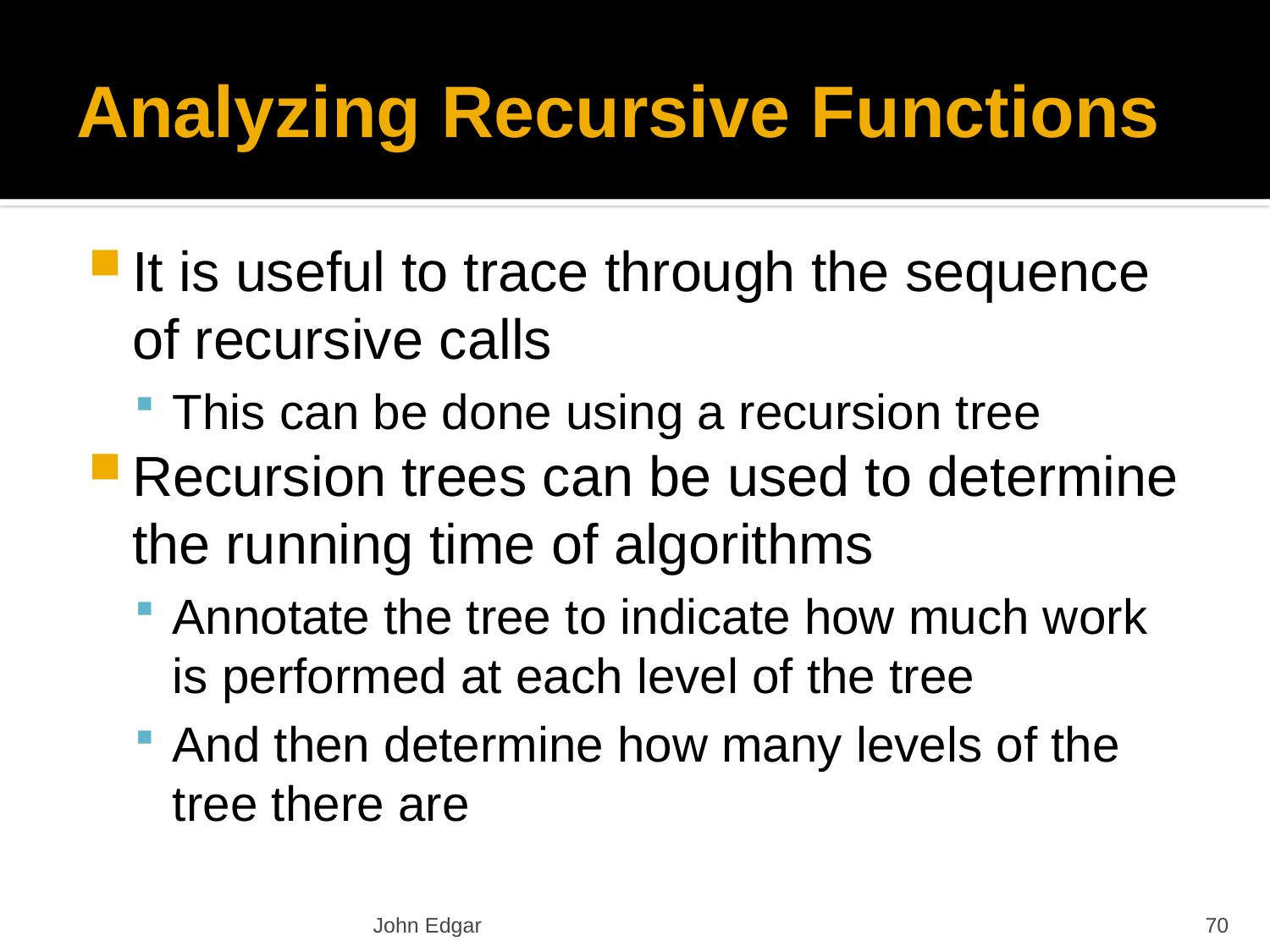

# Analyzing Recursive Functions
It is useful to trace through the sequence of recursive calls
This can be done using a recursion tree
Recursion trees can be used to determine the running time of algorithms
Annotate the tree to indicate how much work is performed at each level of the tree
And then determine how many levels of the tree there are
John Edgar
70